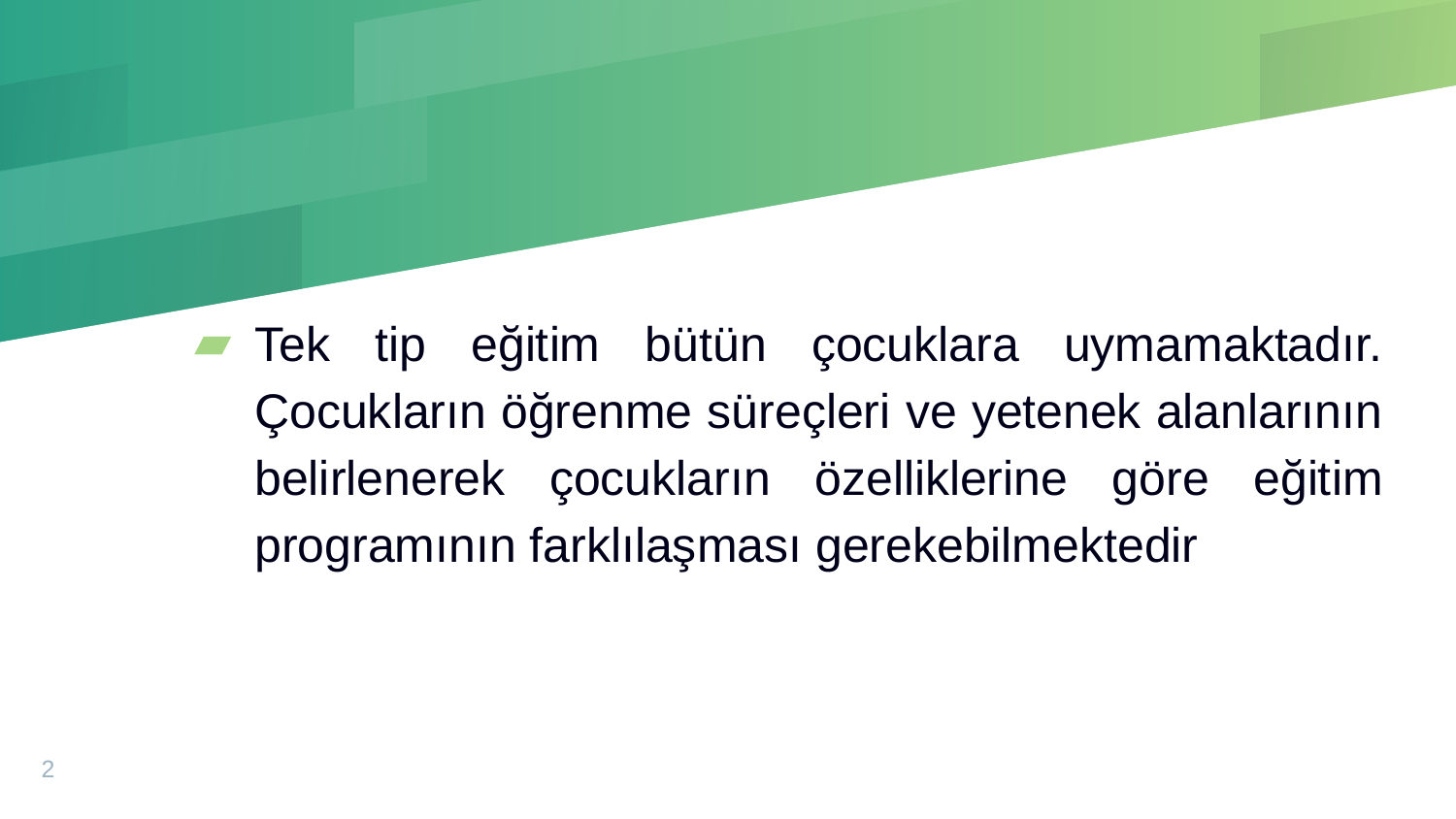

#
Tek tip eğitim bütün çocuklara uymamaktadır. Çocukların öğrenme süreçleri ve yetenek alanlarının belirlenerek çocukların özelliklerine göre eğitim programının farklılaşması gerekebilmektedir
2